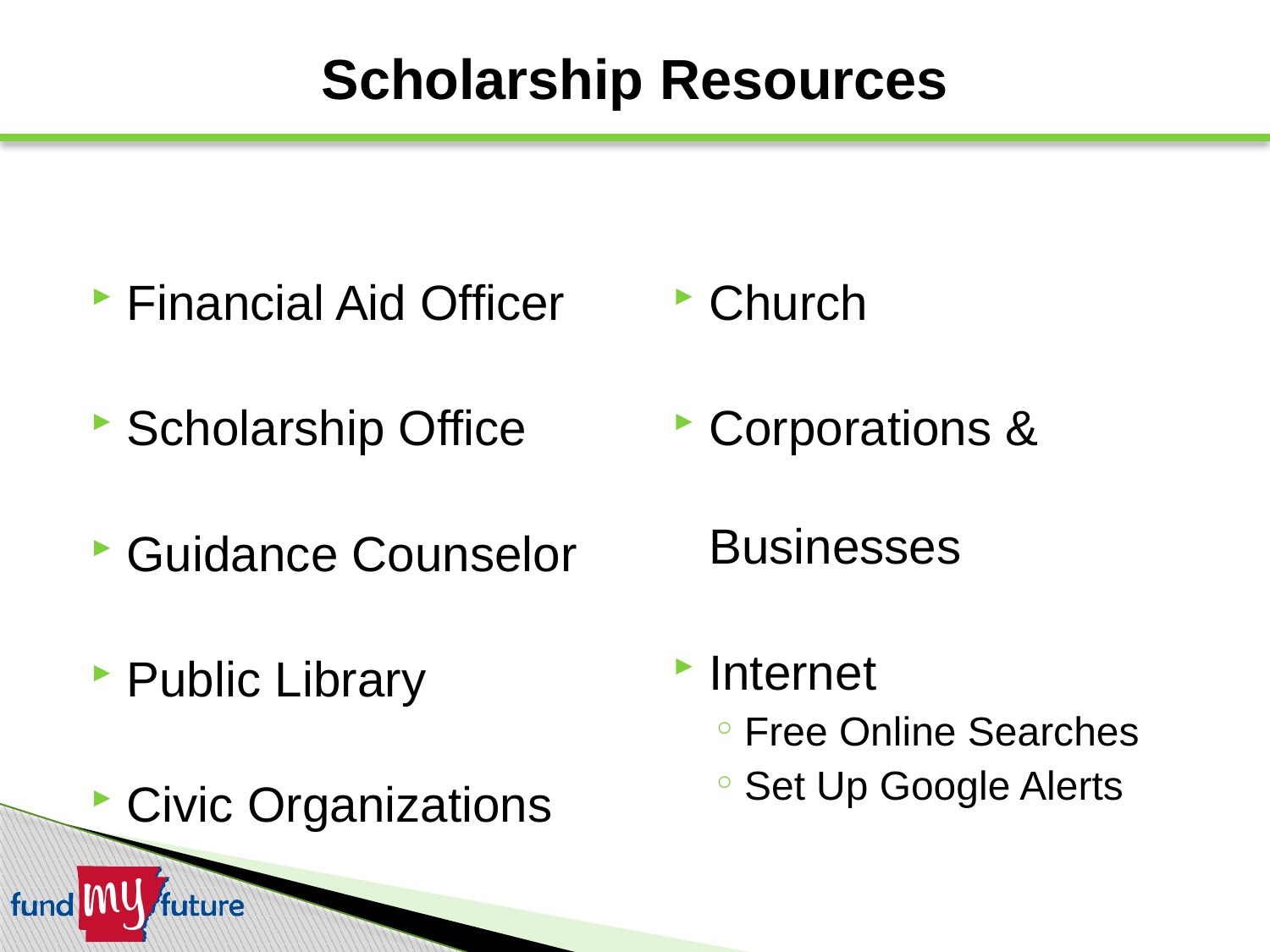

Scholarship Resources
Financial Aid Officer
Scholarship Office
Guidance Counselor
Public Library
Civic Organizations
Church
Corporations & Businesses
Internet
Free Online Searches
Set Up Google Alerts